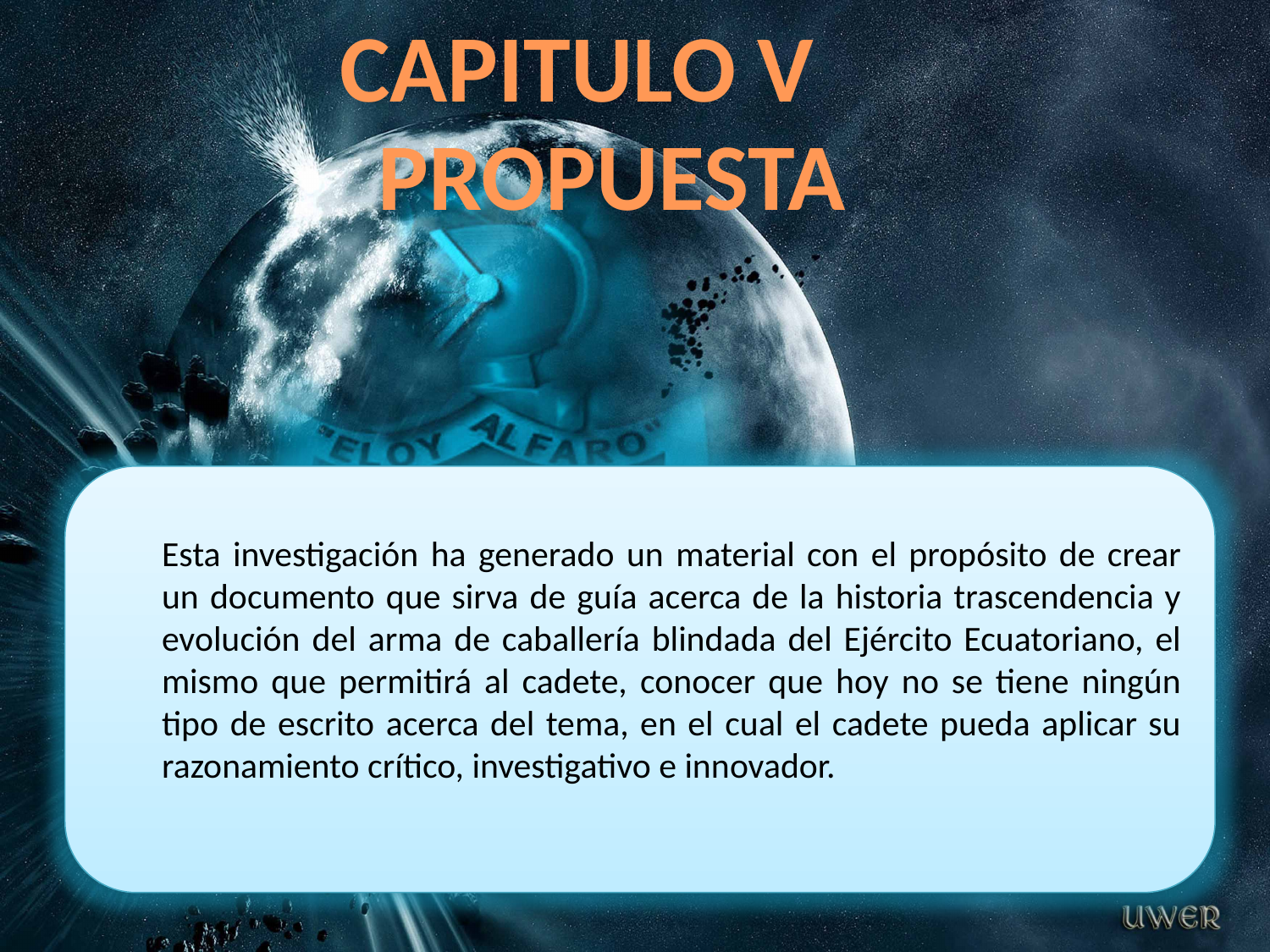

CAPITULO V
PROPUESTA
Esta investigación ha generado un material con el propósito de crear un documento que sirva de guía acerca de la historia trascendencia y evolución del arma de caballería blindada del Ejército Ecuatoriano, el mismo que permitirá al cadete, conocer que hoy no se tiene ningún tipo de escrito acerca del tema, en el cual el cadete pueda aplicar su razonamiento crítico, investigativo e innovador.